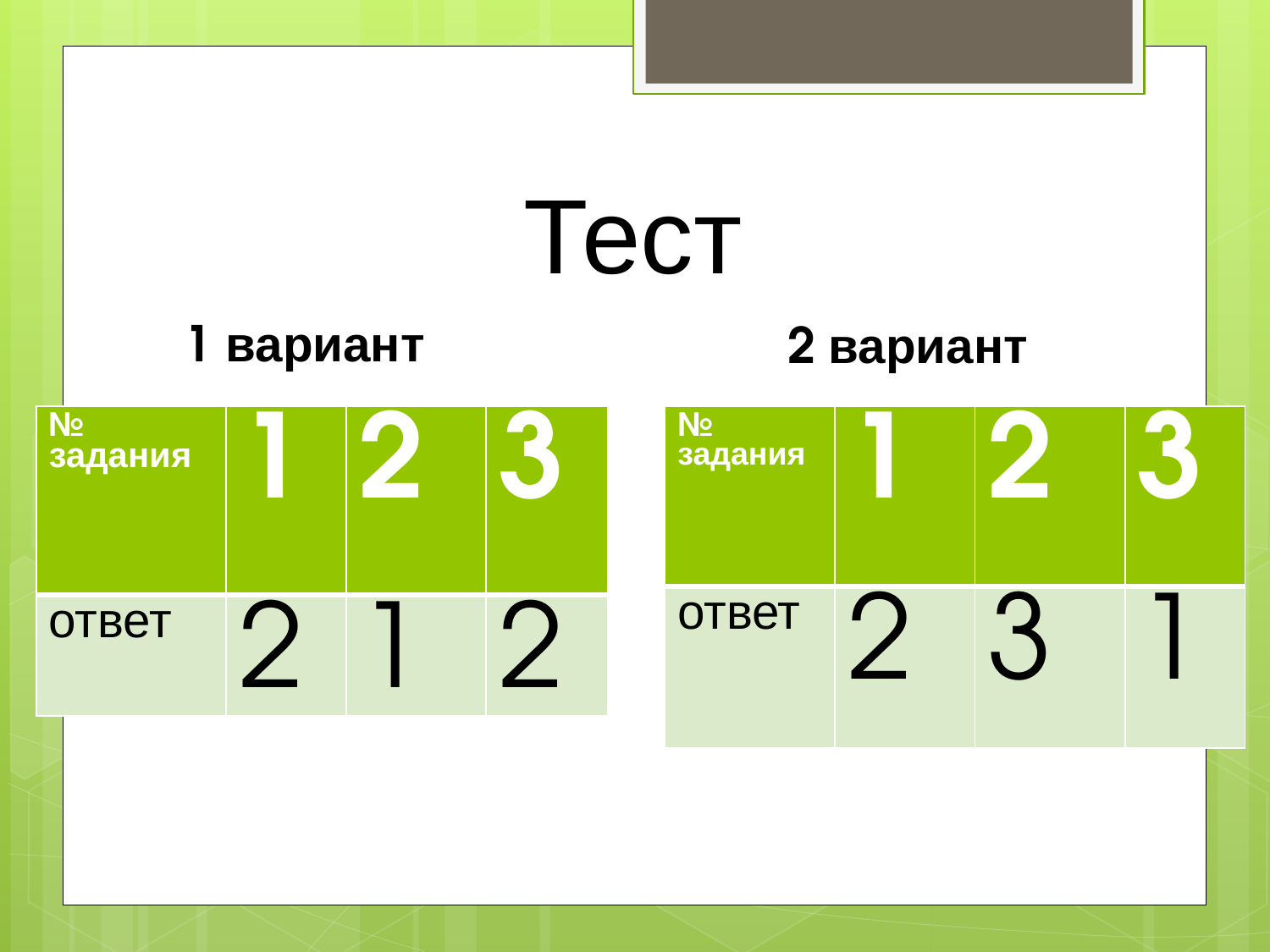

# Тест
1 вариант
2 вариант
| № задания | 1 | 2 | 3 |
| --- | --- | --- | --- |
| ответ | 2 | 1 | 2 |
| № задания | 1 | 2 | 3 |
| --- | --- | --- | --- |
| ответ | 2 | 3 | 1 |